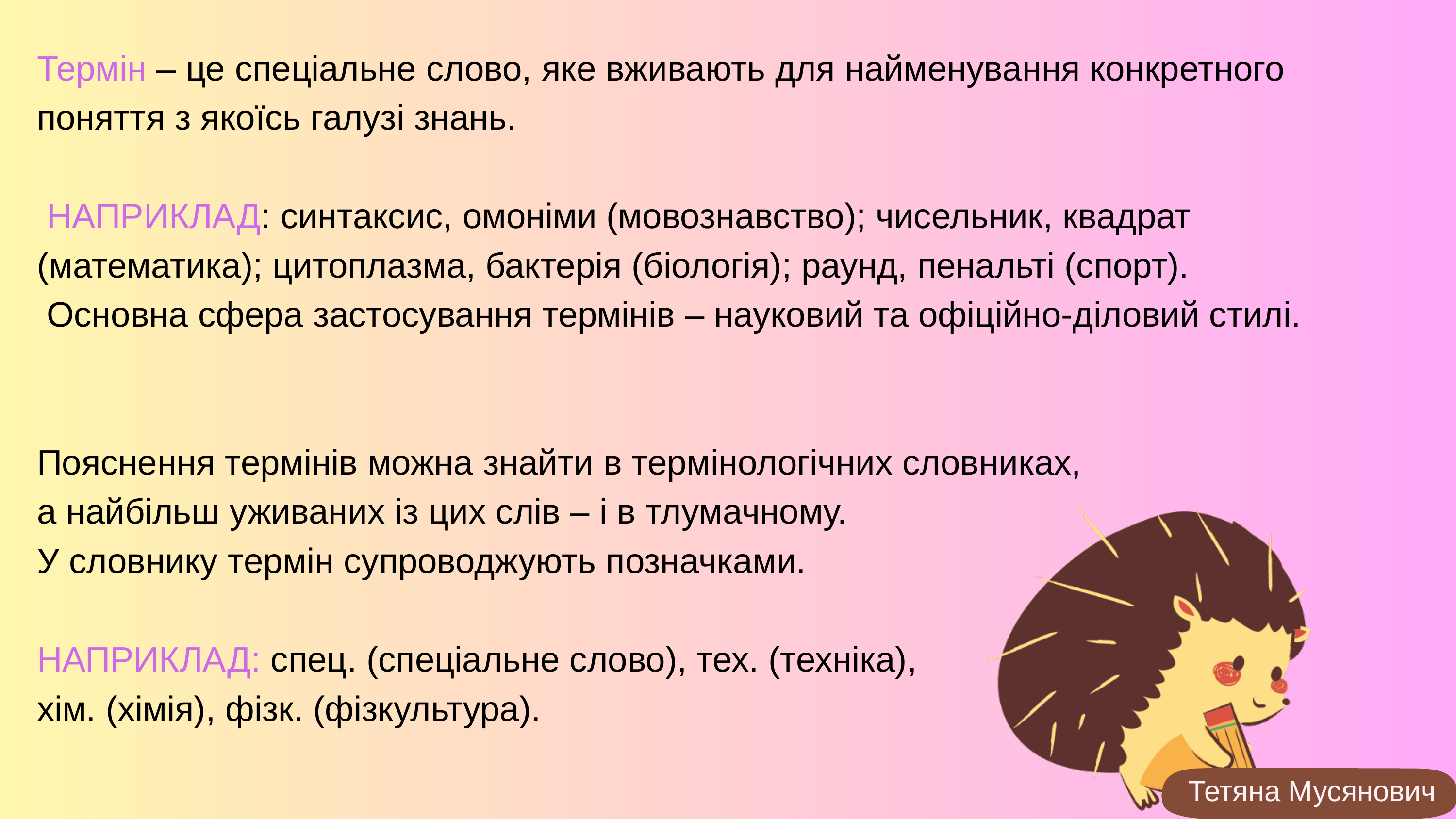

Термін – це спеціальне слово, яке вживають для найменування конкретного поняття з якоїсь галузі знань.

 НАПРИКЛАД: синтаксис, омоніми (мовознавство); чисельник, квадрат (математика); цитоплазма, бактерія (біологія); раунд, пенальті (спорт).
 Основна сфера застосування термінів – науковий та офіційно-діловий стилі.

Пояснення термінів можна знайти в термінологічних словниках,
а найбільш уживаних із цих слів – і в тлумачному.
У словнику термін супроводжують позначками.

НАПРИКЛАД: спец. (спеціальне слово), тех. (техніка),
хім. (хімія), фізк. (фізкультура).

Тетяна Мусянович